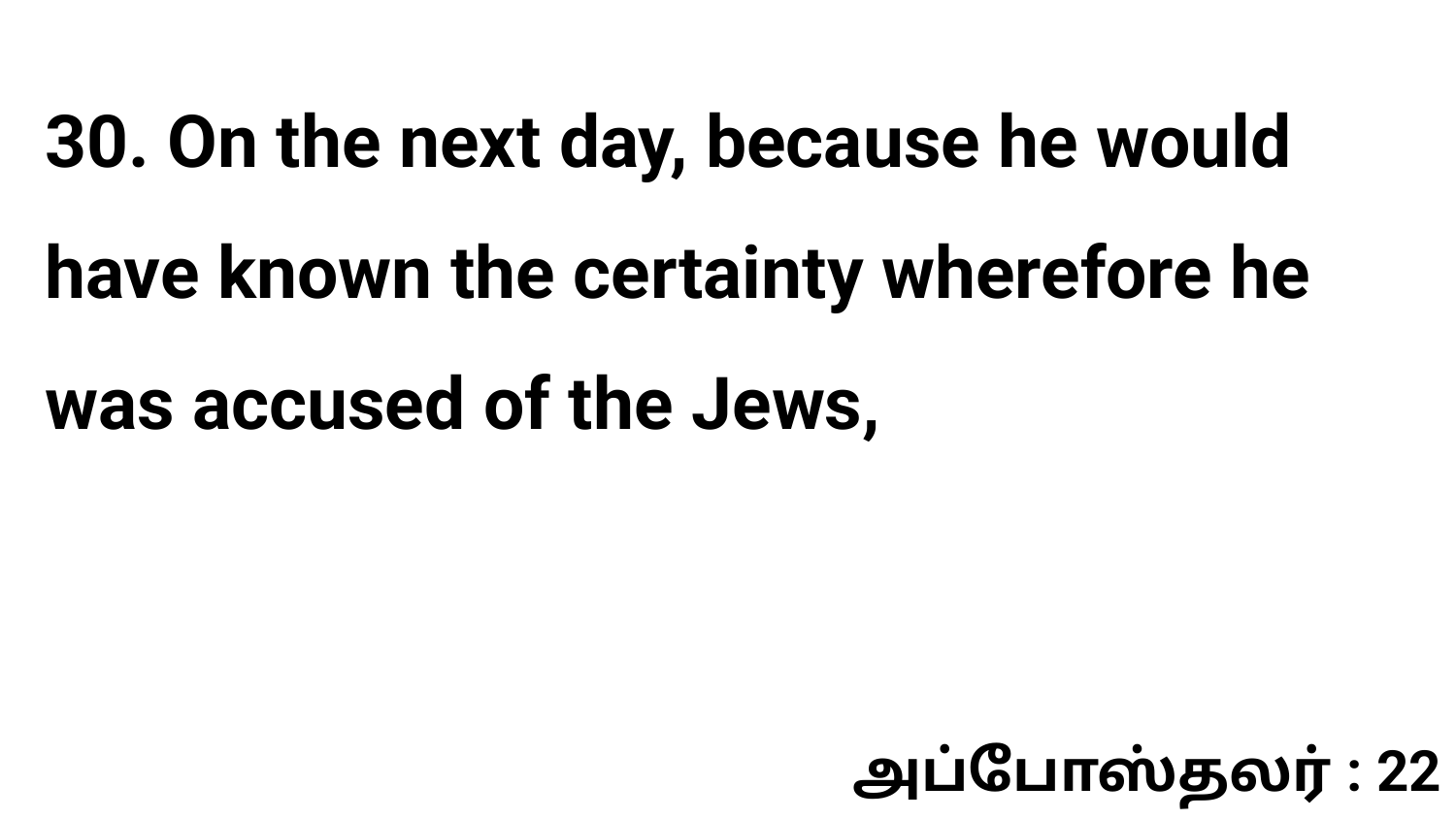

30. On the next day, because he would have known the certainty wherefore he was accused of the Jews,
அப்போஸ்தலர் : 22